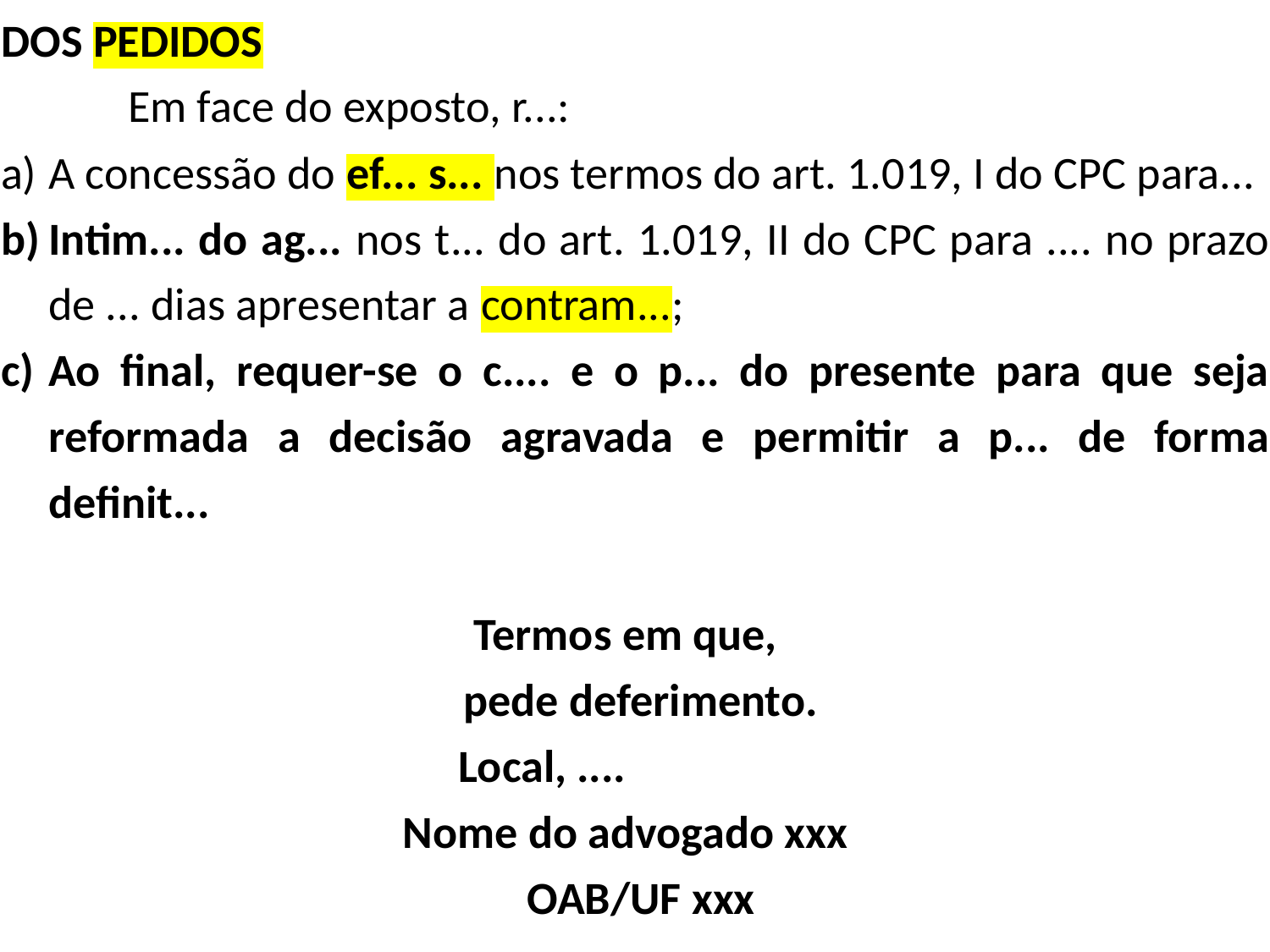

DOS PEDIDOS
	Em face do exposto, r...:
A concessão do ef... s... nos termos do art. 1.019, I do CPC para...
Intim... do ag... nos t... do art. 1.019, II do CPC para .... no prazo de ... dias apresentar a contram...;
Ao final, requer-se o c.... e o p... do presente para que seja reformada a decisão agravada e permitir a p... de forma definit...

Termos em que,
 pede deferimento.
Local, ....
Nome do advogado xxx
 OAB/UF xxx